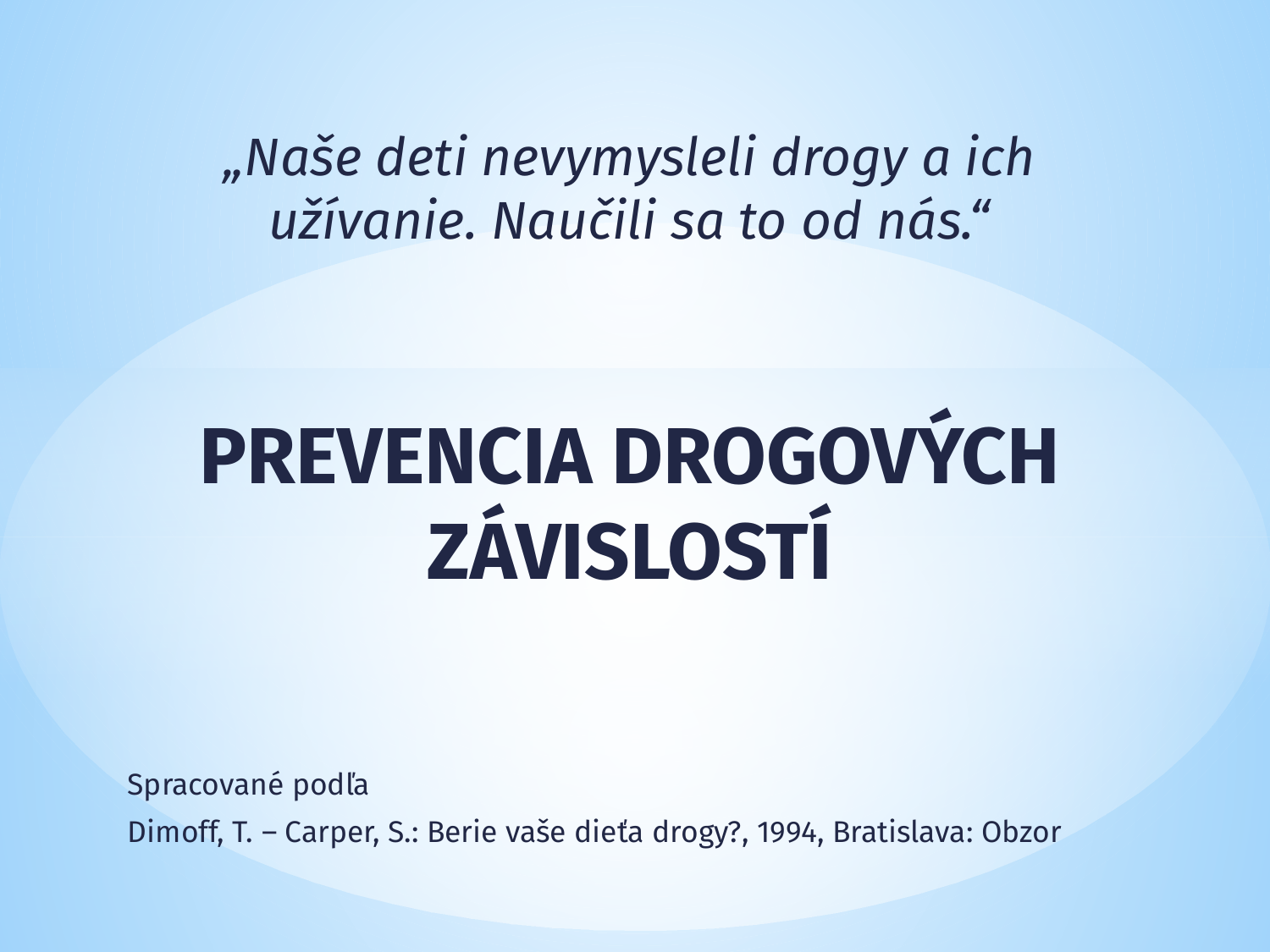

„Naše deti nevymysleli drogy a ich užívanie. Naučili sa to od nás.“

PREVENCIA DROGOVÝCH ZÁVISLOSTÍ

Spracované podľa
Dimoff, T. – Carper, S.: Berie vaše dieťa drogy?, 1994, Bratislava: Obzor